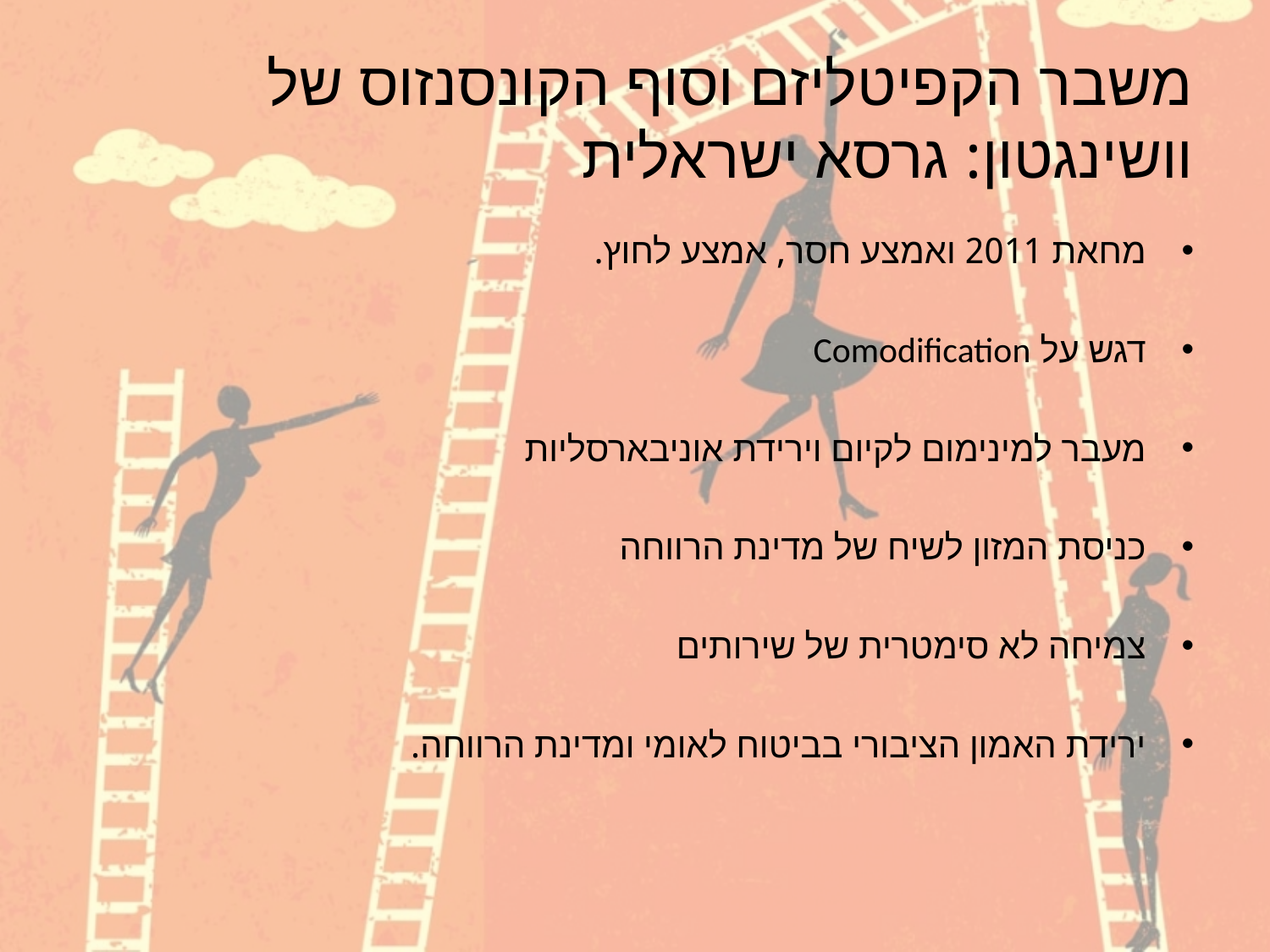

# משבר הקפיטליזם וסוף הקונסנזוס של וושינגטון: גרסא ישראלית
מחאת 2011 ואמצע חסר, אמצע לחוץ.

דגש על Comodification

מעבר למינימום לקיום וירידת אוניבארסליות

כניסת המזון לשיח של מדינת הרווחה

צמיחה לא סימטרית של שירותים

ירידת האמון הציבורי בביטוח לאומי ומדינת הרווחה.